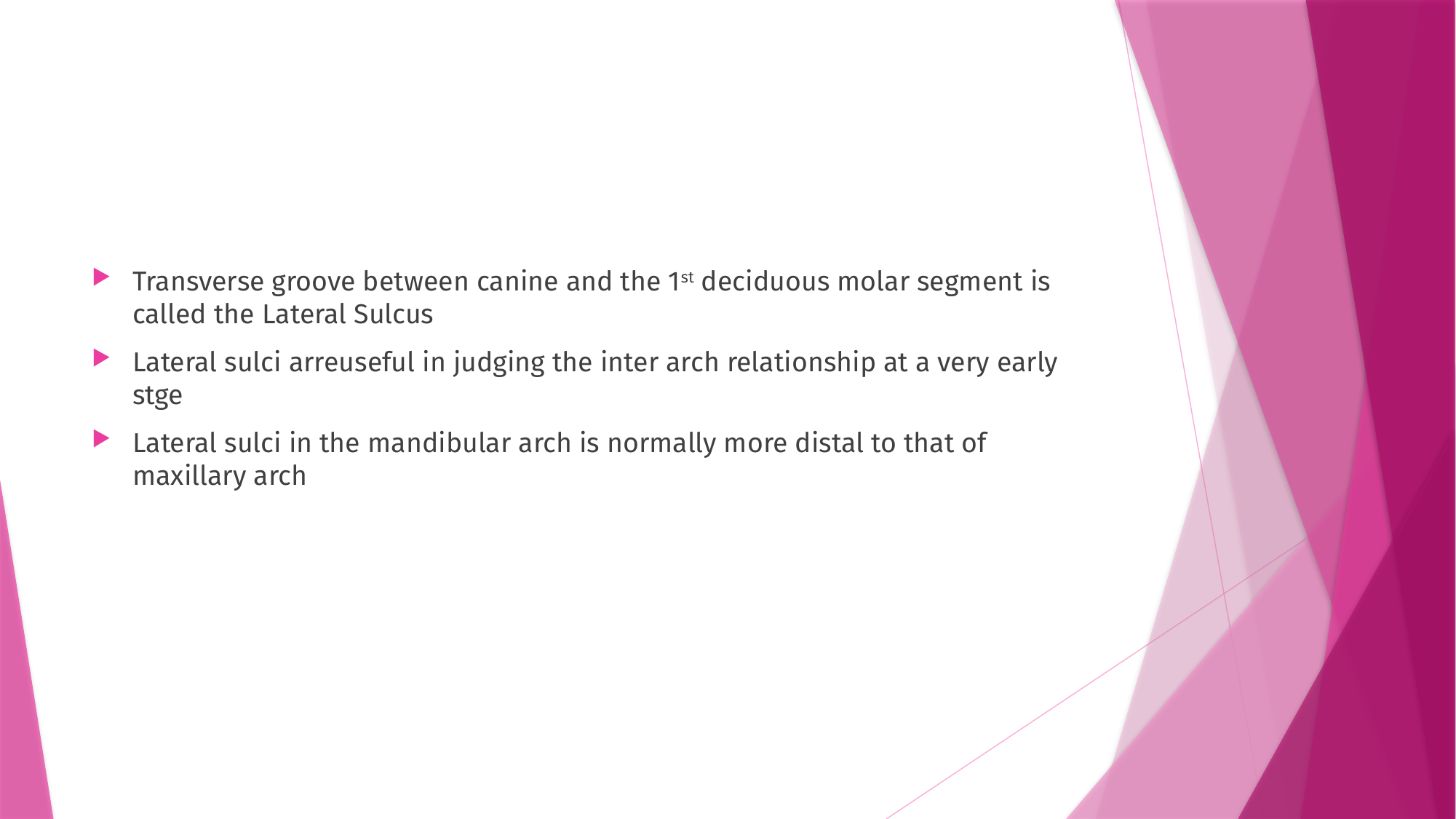

#
Transverse groove between canine and the 1st deciduous molar segment is called the Lateral Sulcus
Lateral sulci arreuseful in judging the inter arch relationship at a very early stge
Lateral sulci in the mandibular arch is normally more distal to that of maxillary arch